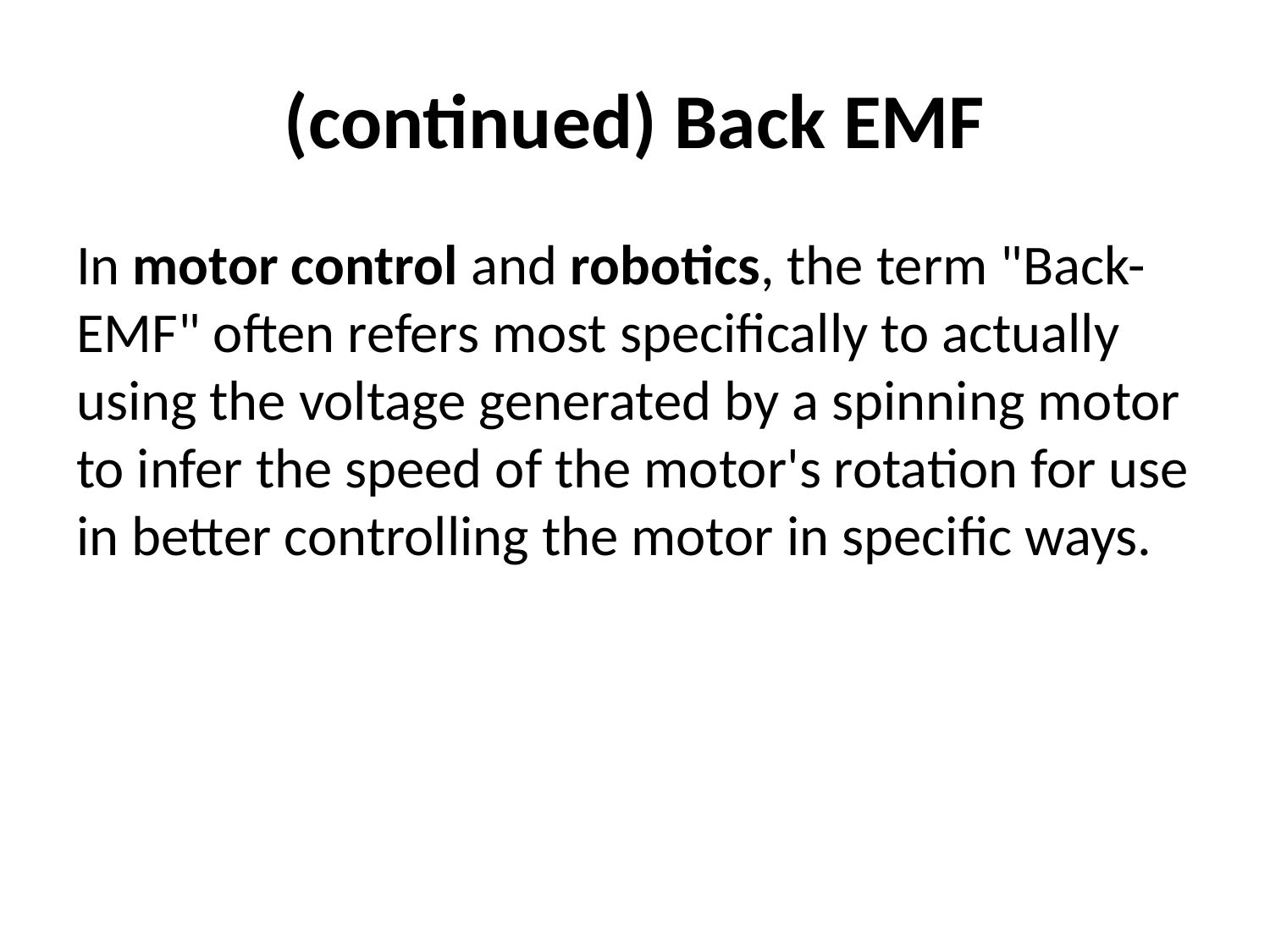

# (continued) Back EMF
In motor control and robotics, the term "Back-EMF" often refers most specifically to actually using the voltage generated by a spinning motor to infer the speed of the motor's rotation for use in better controlling the motor in specific ways.